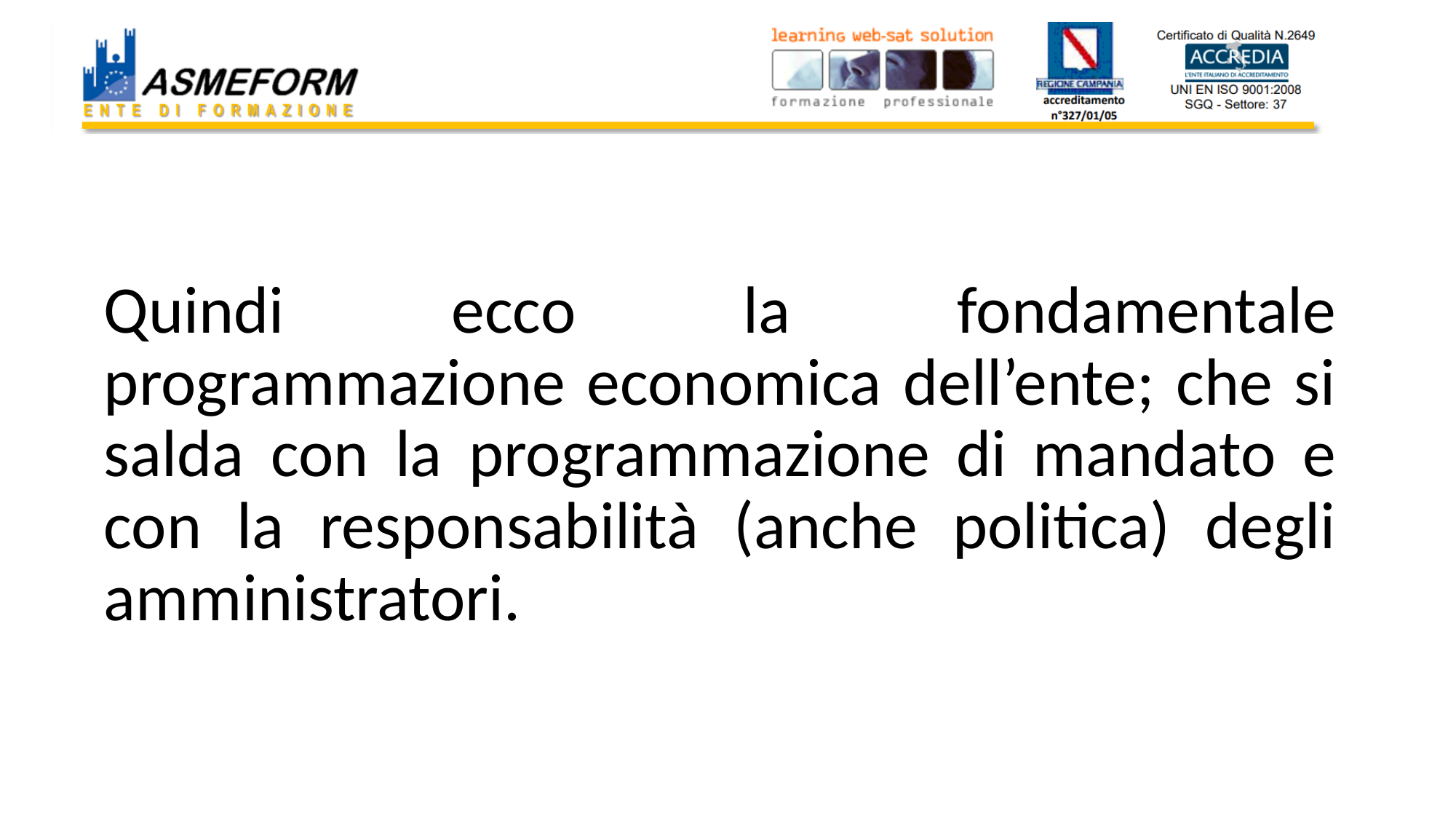

# Quindi ecco la fondamentale programmazione economica dell’ente; che si salda con la programmazione di mandato e con la responsabilità (anche politica) degli amministratori.